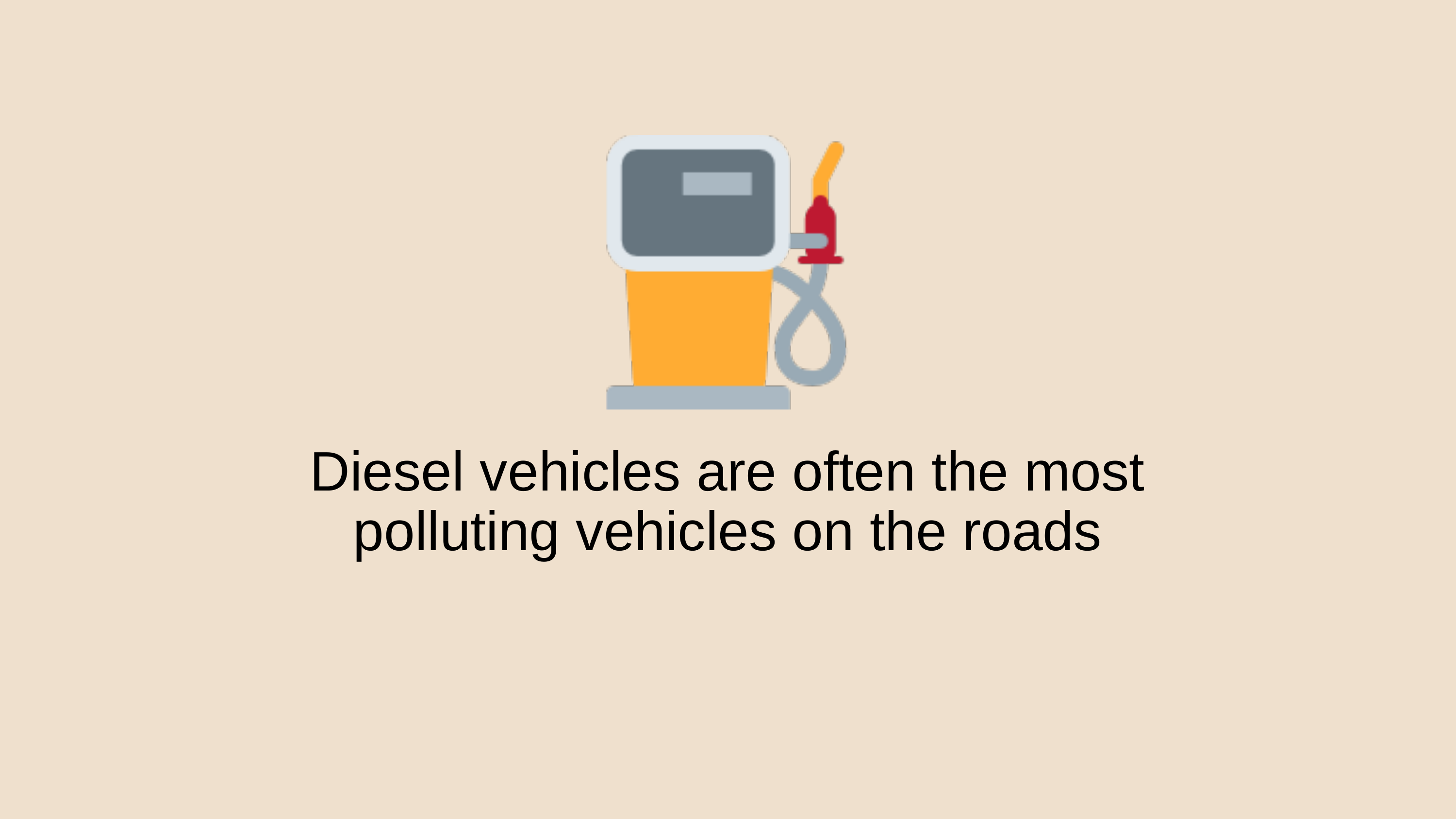

Diesel vehicles are often the most polluting vehicles on the roads